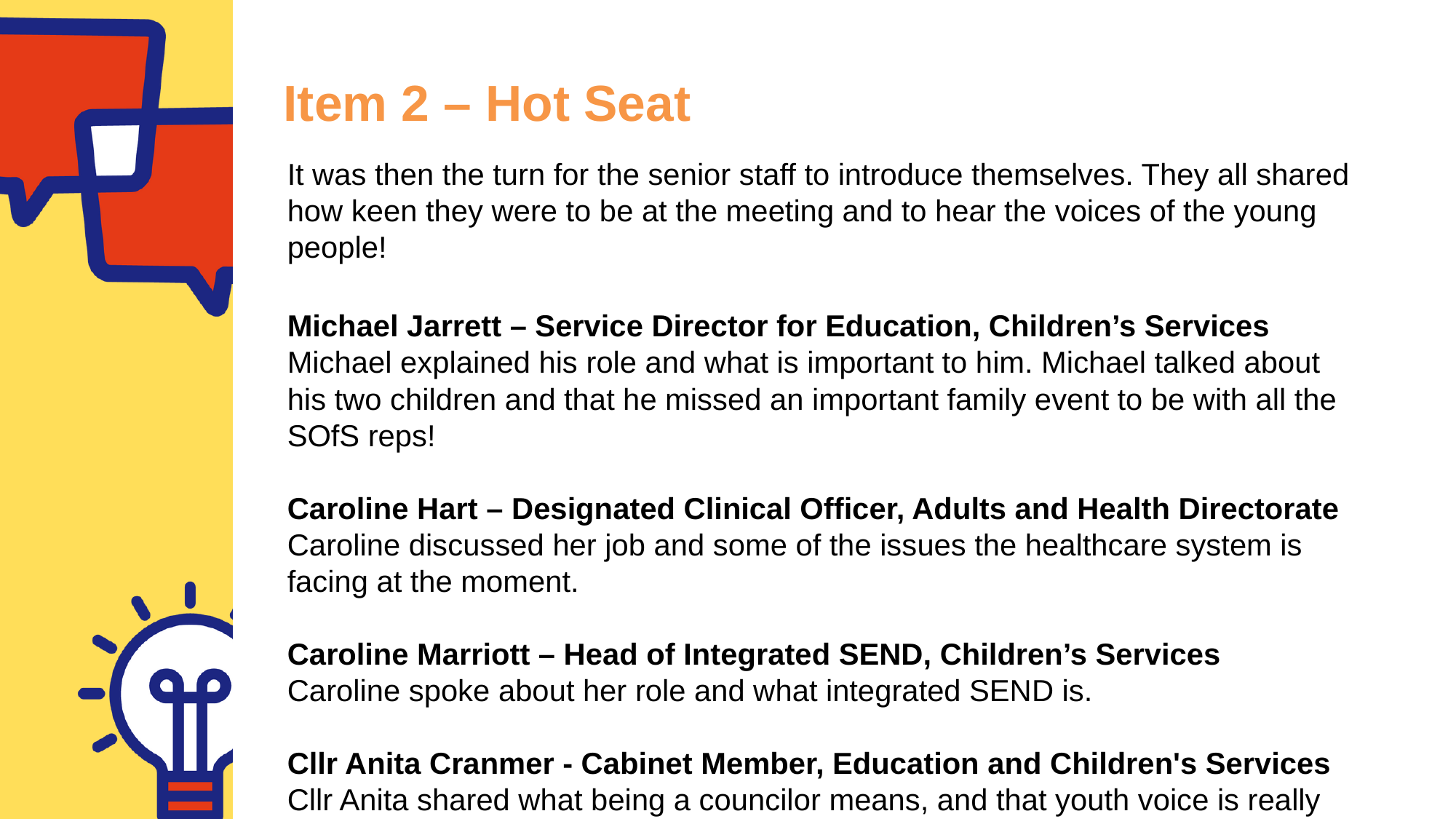

Item 2 – Hot Seat
It was then the turn for the senior staff to introduce themselves. They all shared how keen they were to be at the meeting and to hear the voices of the young people!

Michael Jarrett – Service Director for Education, Children’s Services
Michael explained his role and what is important to him. Michael talked about his two children and that he missed an important family event to be with all the SOfS reps!

Caroline Hart – Designated Clinical Officer, Adults and Health Directorate
Caroline discussed her job and some of the issues the healthcare system is facing at the moment.

Caroline Marriott – Head of Integrated SEND, Children’s Services
Caroline spoke about her role and what integrated SEND is.

Cllr Anita Cranmer - Cabinet Member, Education and Children's Services
Cllr Anita shared what being a councilor means, and that youth voice is really important in influencing change.